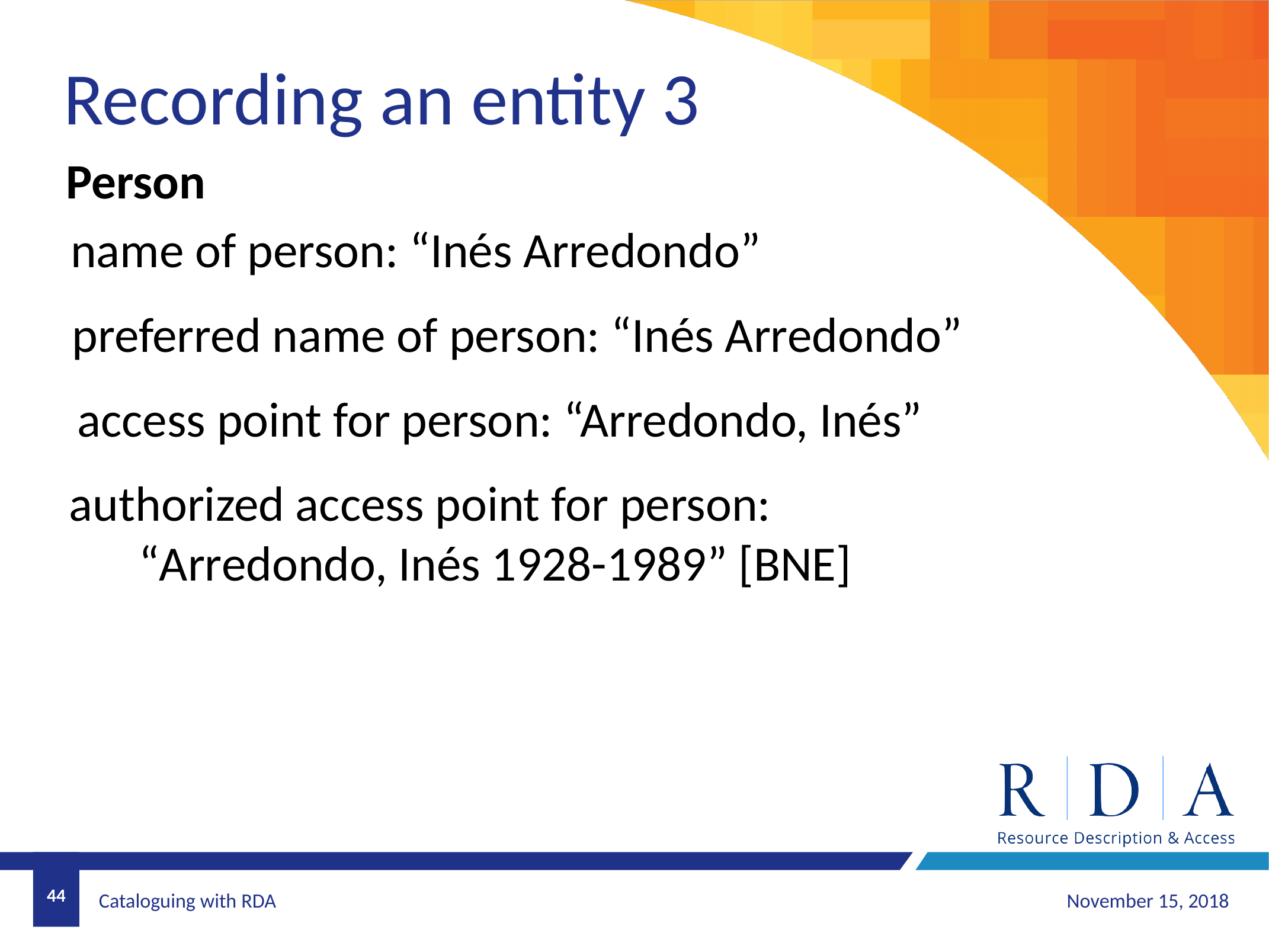

Recording an entity 3
Person
name of person: “Inés Arredondo”
preferred name of person: “Inés Arredondo”
access point for person: “Arredondo, Inés”
authorized access point for person:
“Arredondo, Inés 1928-1989” [BNE]
44
November 15, 2018